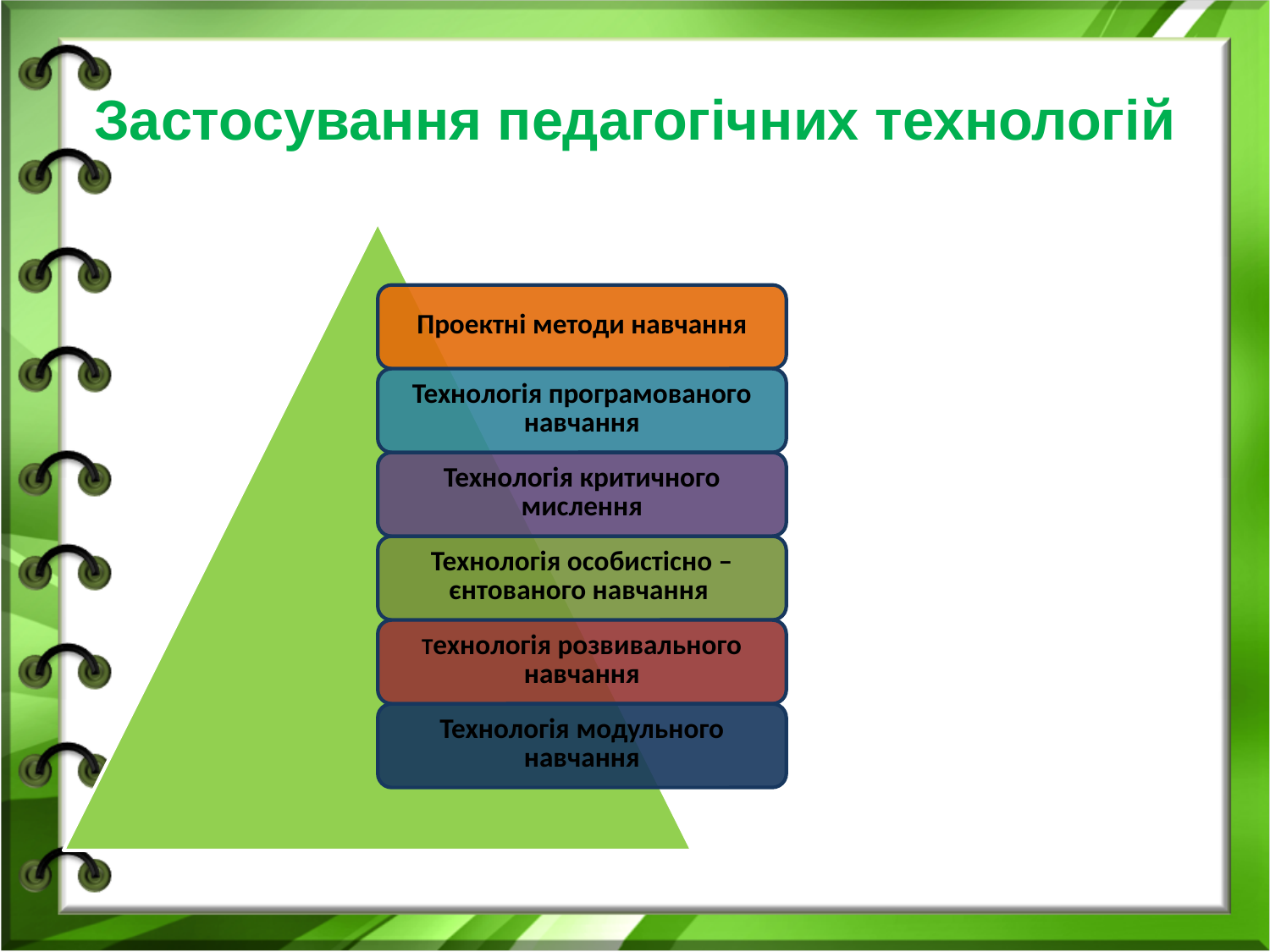

# Застосування педагогічних технологій
Технологія модульного навчання
Технологія розвивального навчання
Технологія особистісно –єнтованого навчання
Технологія критичного мислення
Технологія програмованого навчання
Проектні методи навчання